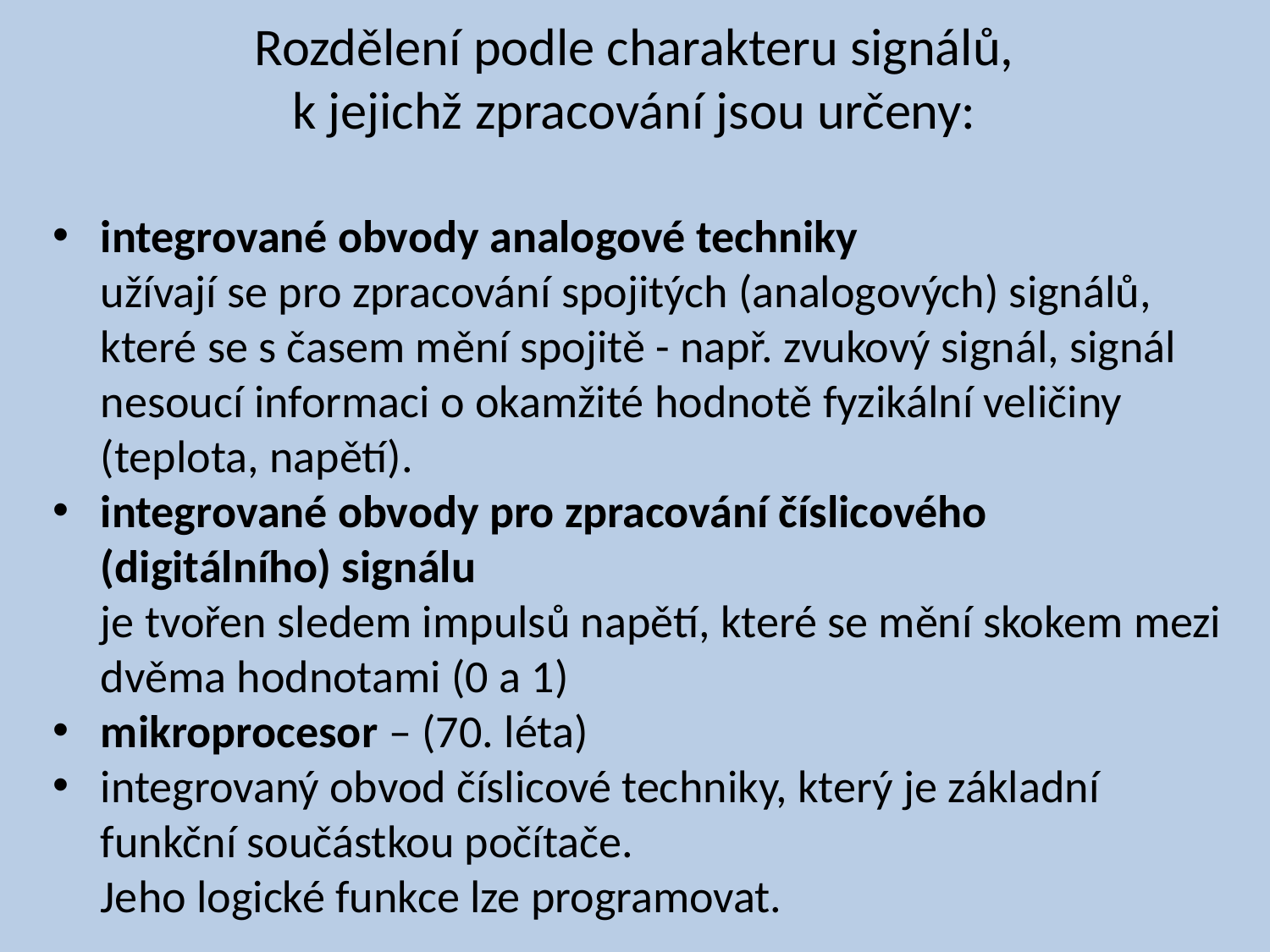

Rozdělení podle charakteru signálů,
k jejichž zpracování jsou určeny:

integrované obvody analogové techniky
užívají se pro zpracování spojitých (analogových) signálů, které se s časem mění spojitě - např. zvukový signál, signál nesoucí informaci o okamžité hodnotě fyzikální veličiny (teplota, napětí).
integrované obvody pro zpracování číslicového (digitálního) signálu
je tvořen sledem impulsů napětí, které se mění skokem mezi dvěma hodnotami (0 a 1)
mikroprocesor – (70. léta)
integrovaný obvod číslicové techniky, který je základní funkční součástkou počítače.
Jeho logické funkce lze programovat.